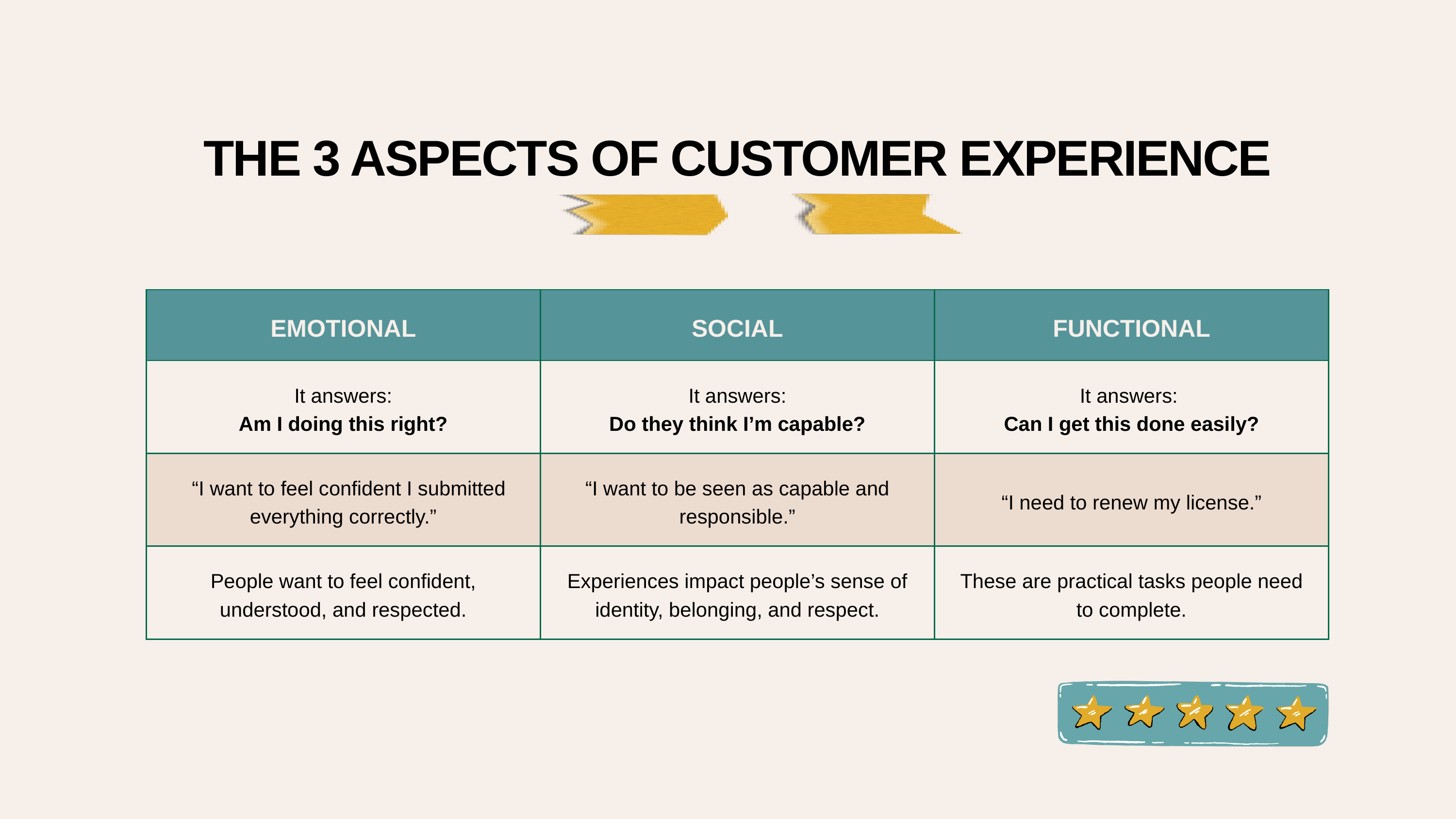

THE 3 ASPECTS OF CUSTOMER EXPERIENCE
| EMOTIONAL | SOCIAL | FUNCTIONAL |
| --- | --- | --- |
| It answers: Am I doing this right? | It answers: Do they think I’m capable? | It answers: Can I get this done easily? |
| “I want to feel confident I submitted everything correctly.” | “I want to be seen as capable and responsible.” | “I need to renew my license.” |
| People want to feel confident, understood, and respected. | Experiences impact people’s sense of identity, belonging, and respect. | These are practical tasks people need to complete. |